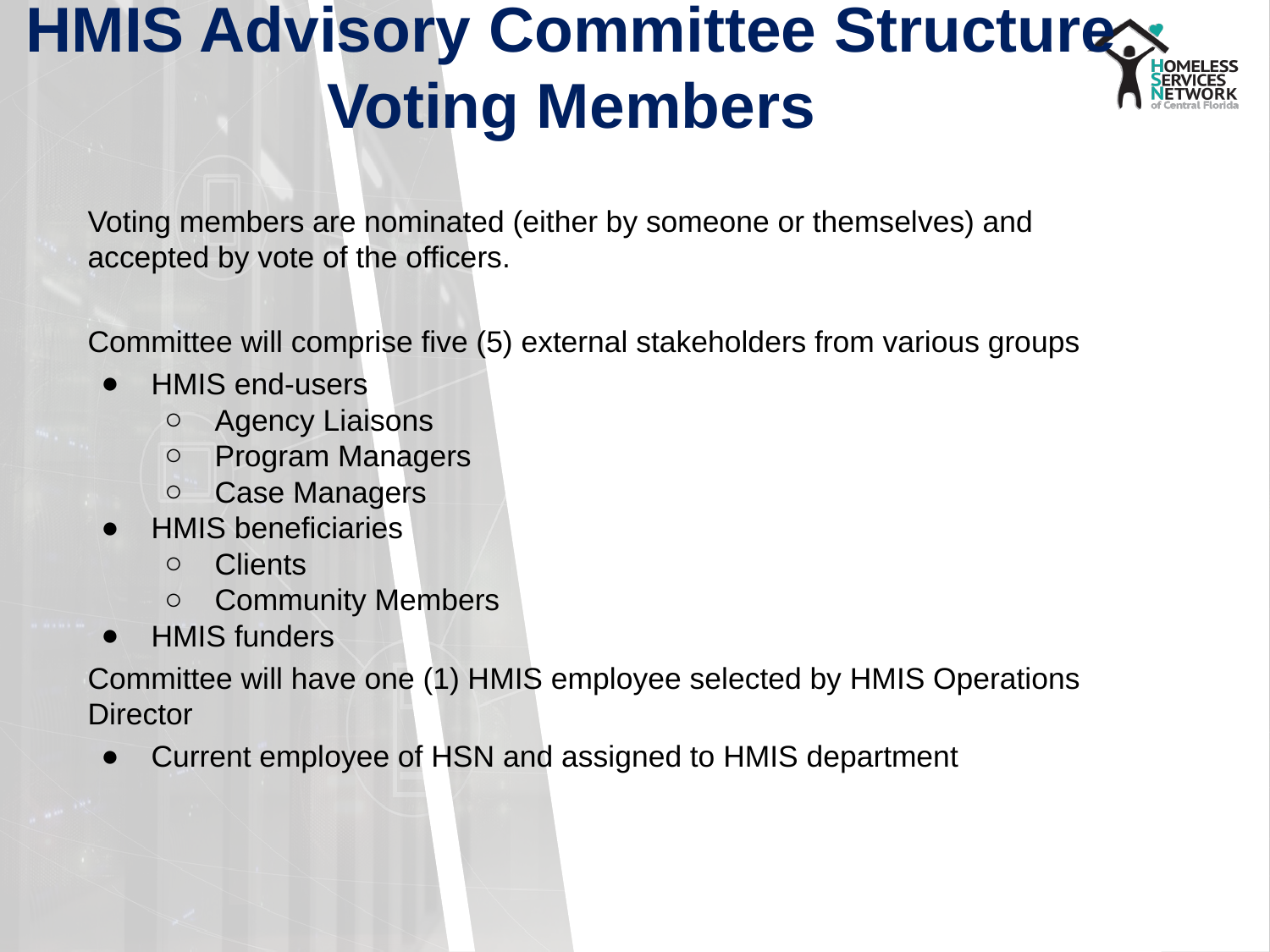

# HMIS Advisory Committee Structure
Voting Members
Voting members are nominated (either by someone or themselves) and accepted by vote of the officers.

Committee will comprise five (5) external stakeholders from various groups
HMIS end-users
Agency Liaisons
Program Managers
Case Managers
HMIS beneficiaries
Clients
Community Members
HMIS funders
Committee will have one (1) HMIS employee selected by HMIS Operations Director
Current employee of HSN and assigned to HMIS department